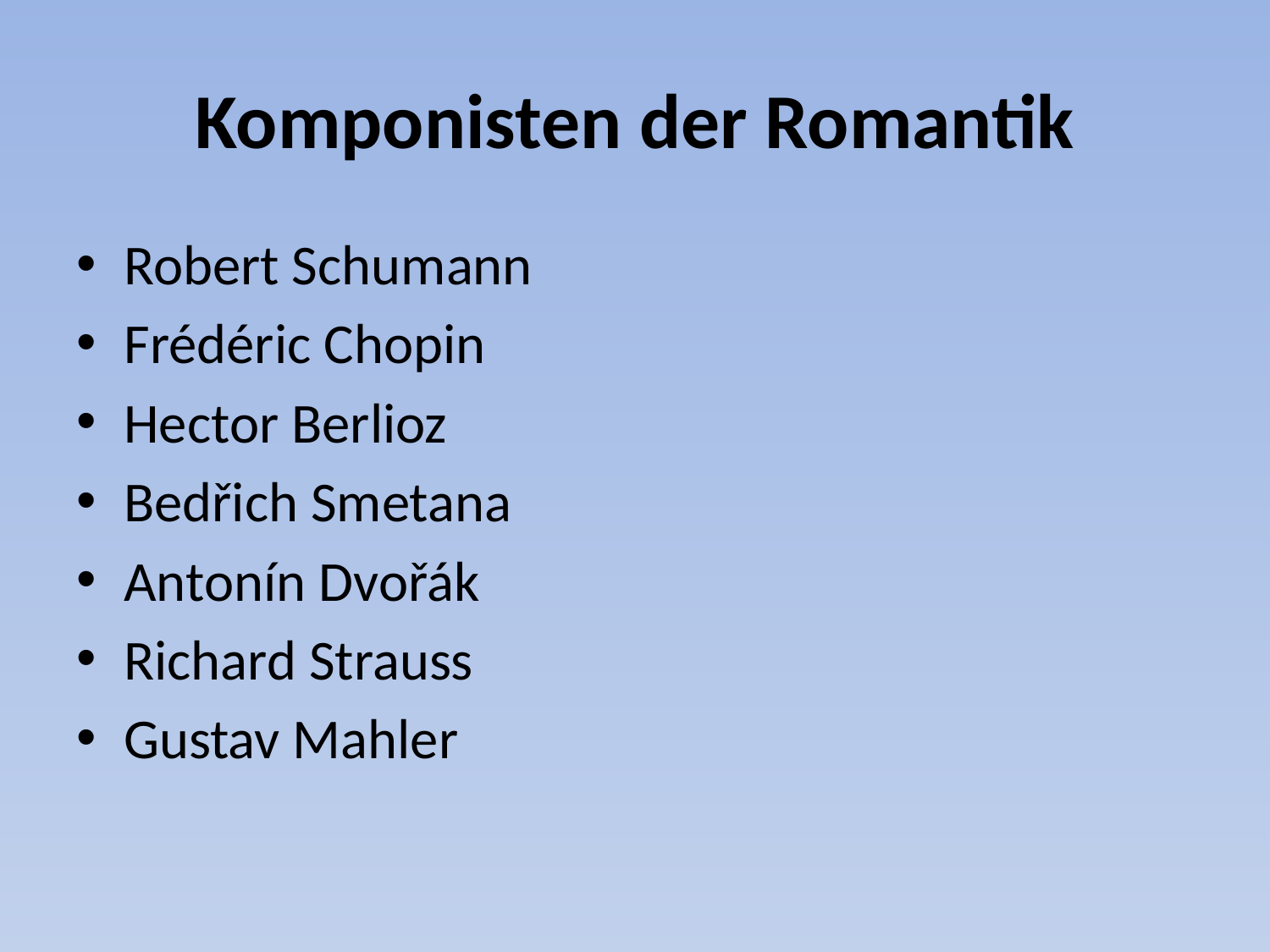

# Komponisten der Romantik
Robert Schumann
Frédéric Chopin
Hector Berlioz
Bedřich Smetana
Antonín Dvořák
Richard Strauss
Gustav Mahler